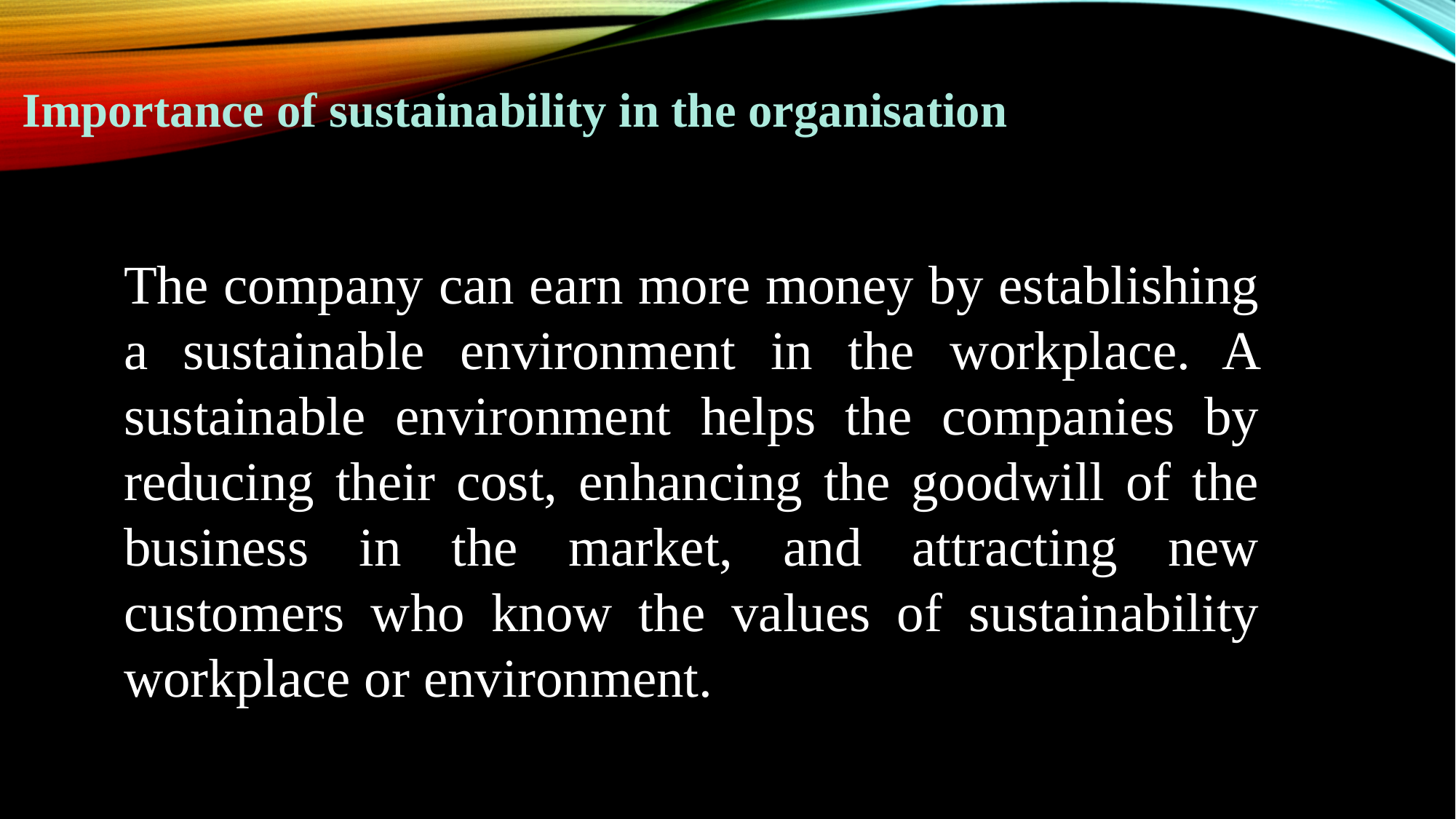

Importance of sustainability in the organisation
The company can earn more money by establishing a sustainable environment in the workplace. A sustainable environment helps the companies by reducing their cost, enhancing the goodwill of the business in the market, and attracting new customers who know the values of sustainability workplace or environment.